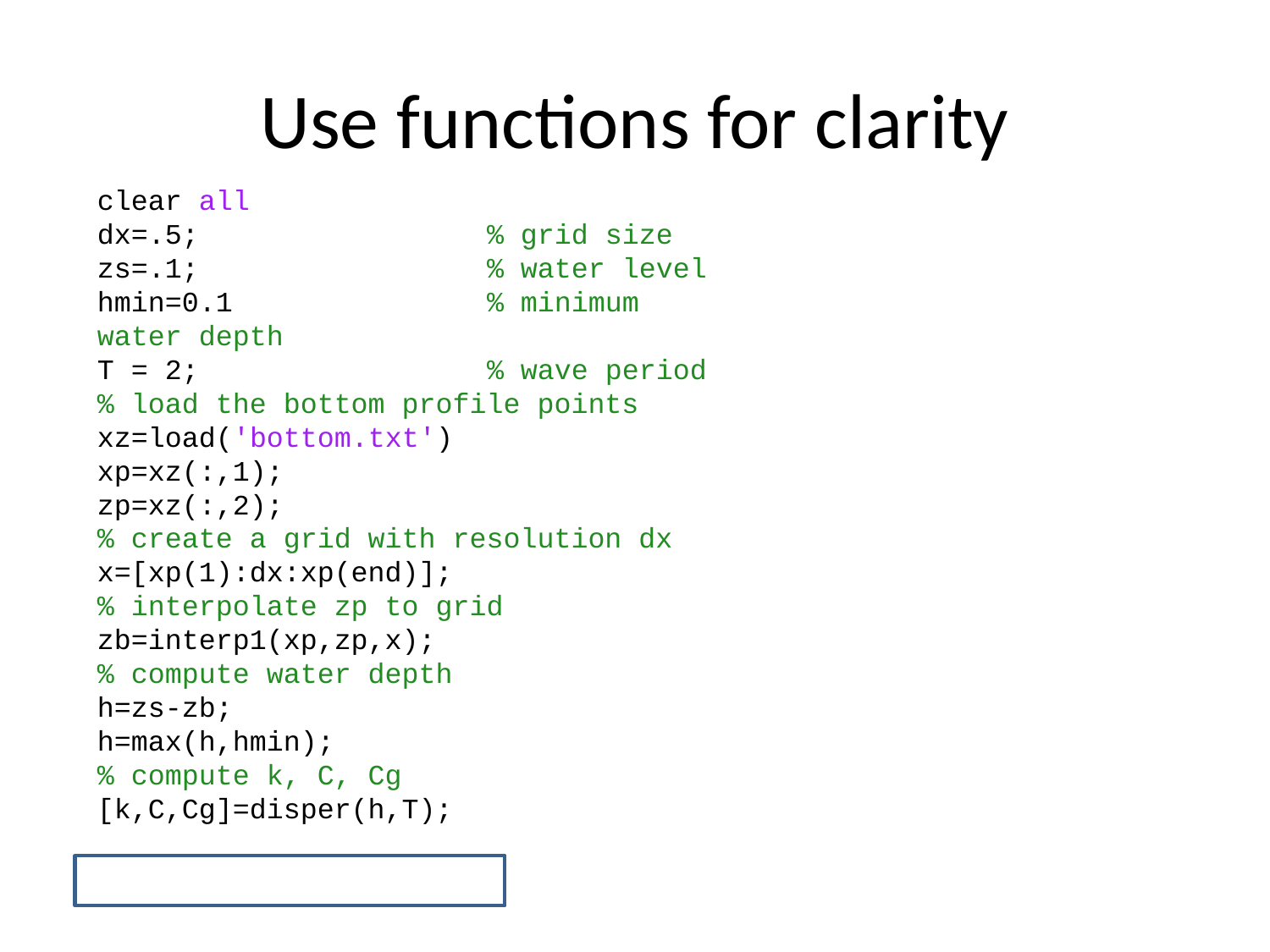

# Use functions for clarity
clear all
dx=.5;                 % grid size
zs=.1;                 % water level
hmin=0.1               % minimum water depth
T = 2;                 % wave period
% load the bottom profile points
xz=load('bottom.txt')
xp=xz(:,1);
zp=xz(:,2);
% create a grid with resolution dx
x=[xp(1):dx:xp(end)];
% interpolate zp to grid
zb=interp1(xp,zp,x);
% compute water depth
h=zs-zb;
h=max(h,hmin);
% compute k, C, Cg
[k,C,Cg]=disper(h,T);